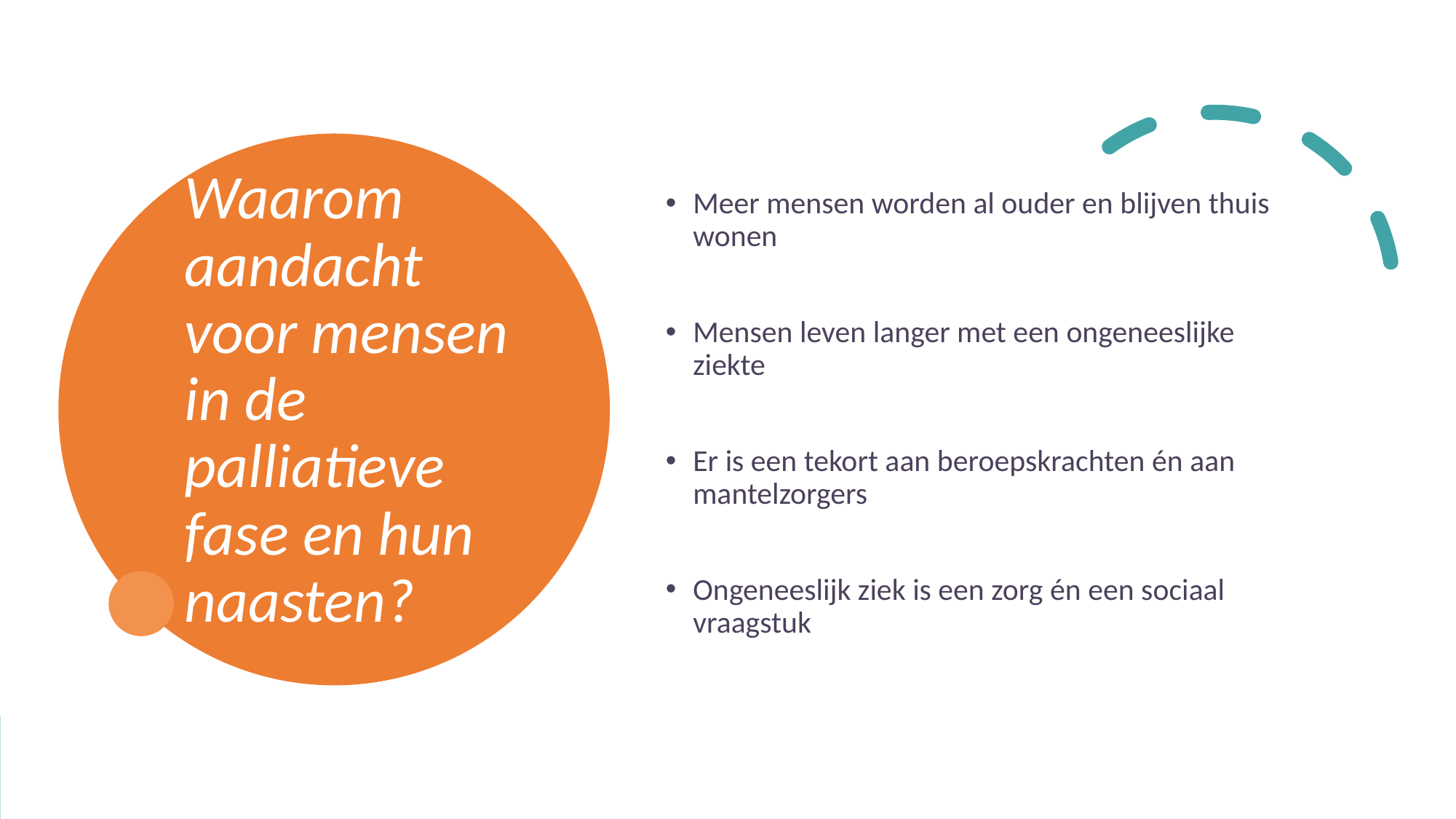

# Waarom aandacht voor mensen in de palliatieve fase en hun naasten?
Meer mensen worden al ouder en blijven thuis wonen

Mensen leven langer met een ongeneeslijke ziekte

Er is een tekort aan beroepskrachten én aan mantelzorgers

Ongeneeslijk ziek is een zorg én een sociaal vraagstuk